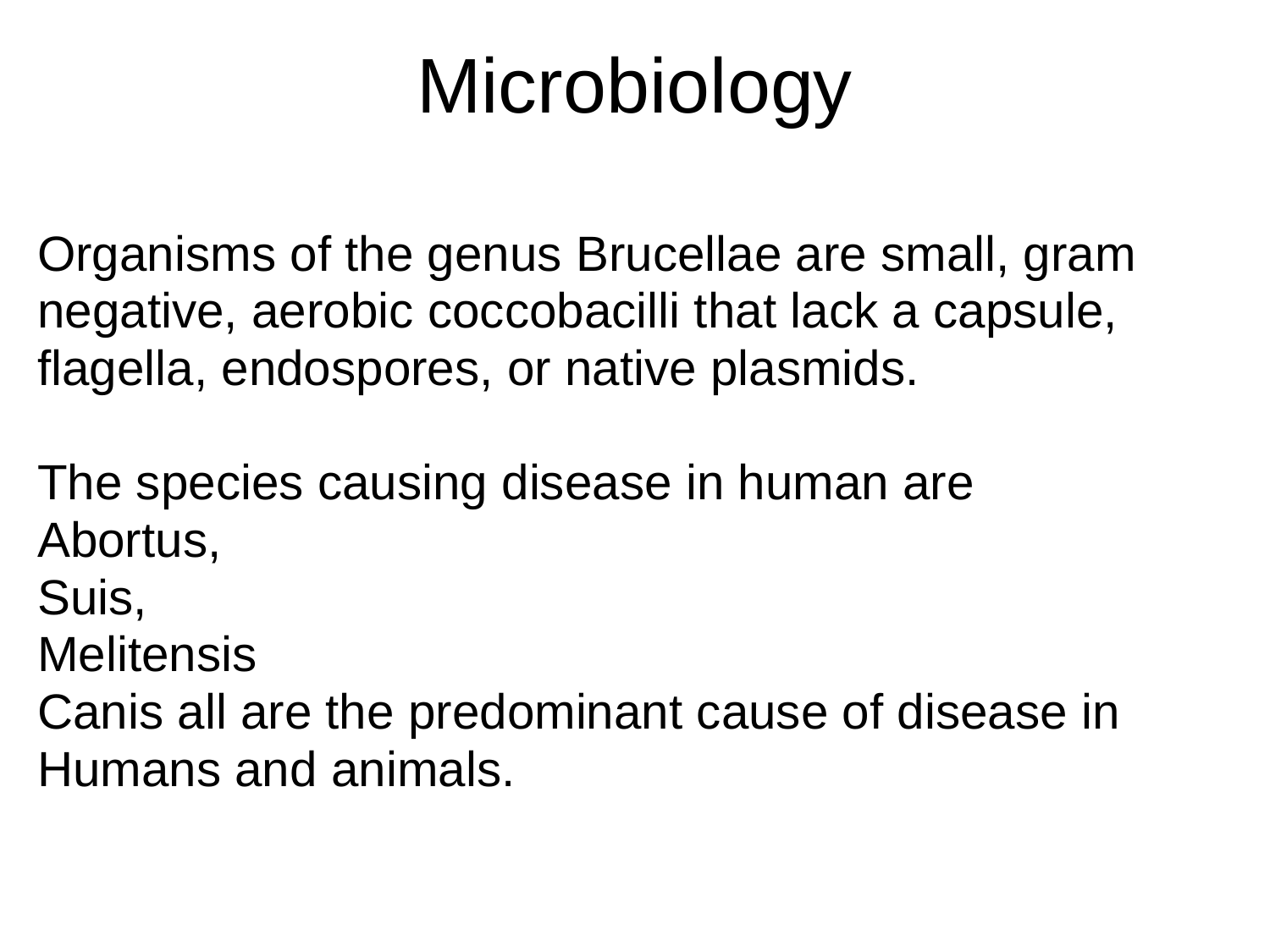

# Microbiology

Organisms of the genus Brucellae are small, gram
negative, aerobic coccobacilli that lack a capsule,
flagella, endospores, or native plasmids.

The species causing disease in human are
Abortus,
Suis,
Melitensis
Canis all are the predominant cause of disease in
Humans and animals.